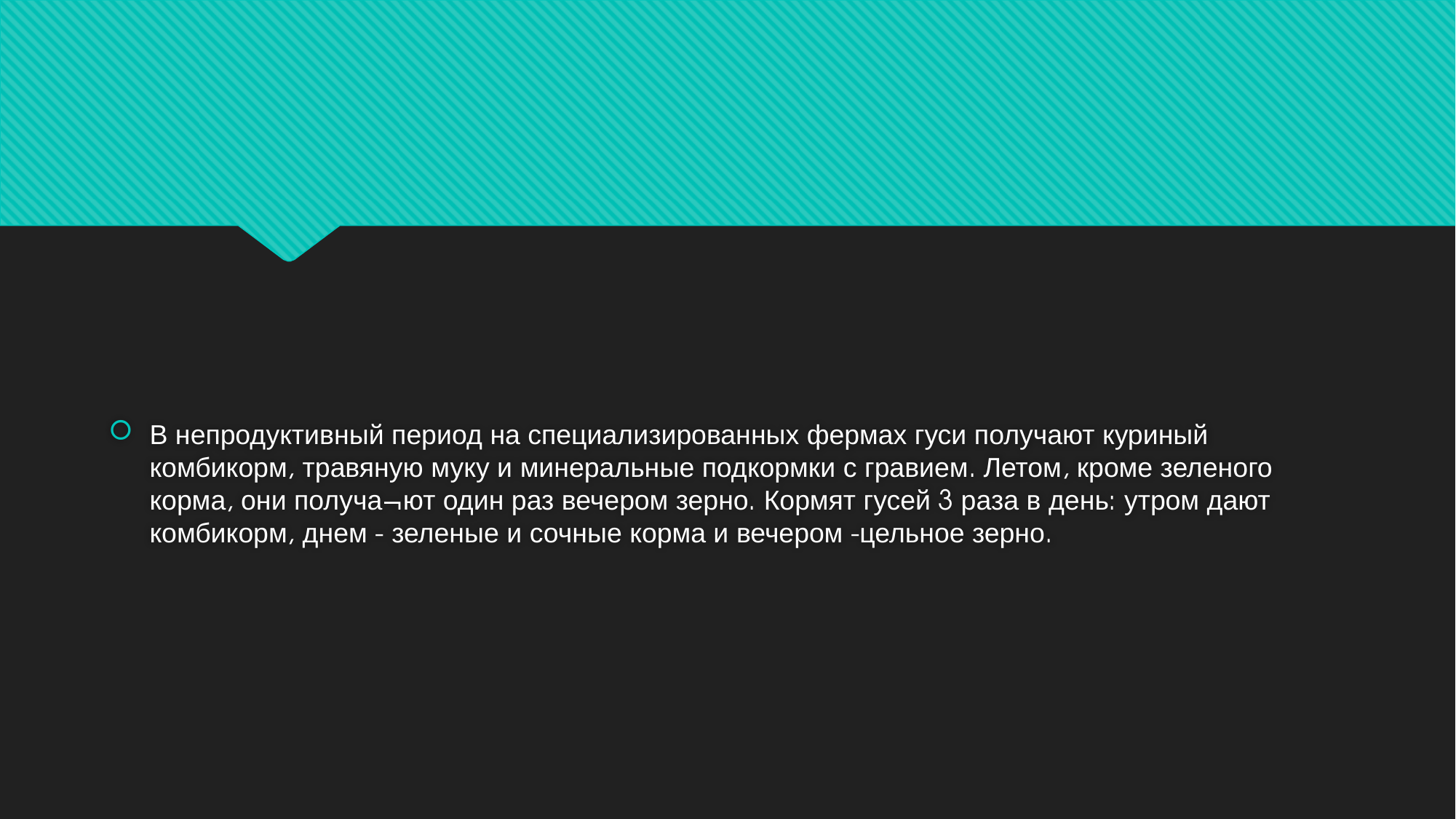

#
В непродуктивный период на специализированных фермах гуси получают куриный комбикорм, травяную муку и минеральные подкормки с гравием. Летом, кроме зеленого корма, они получа¬ют один раз вечером зерно. Кормят гусей 3 раза в день: утром дают комбикорм, днем - зеленые и сочные корма и вечером -цельное зерно.